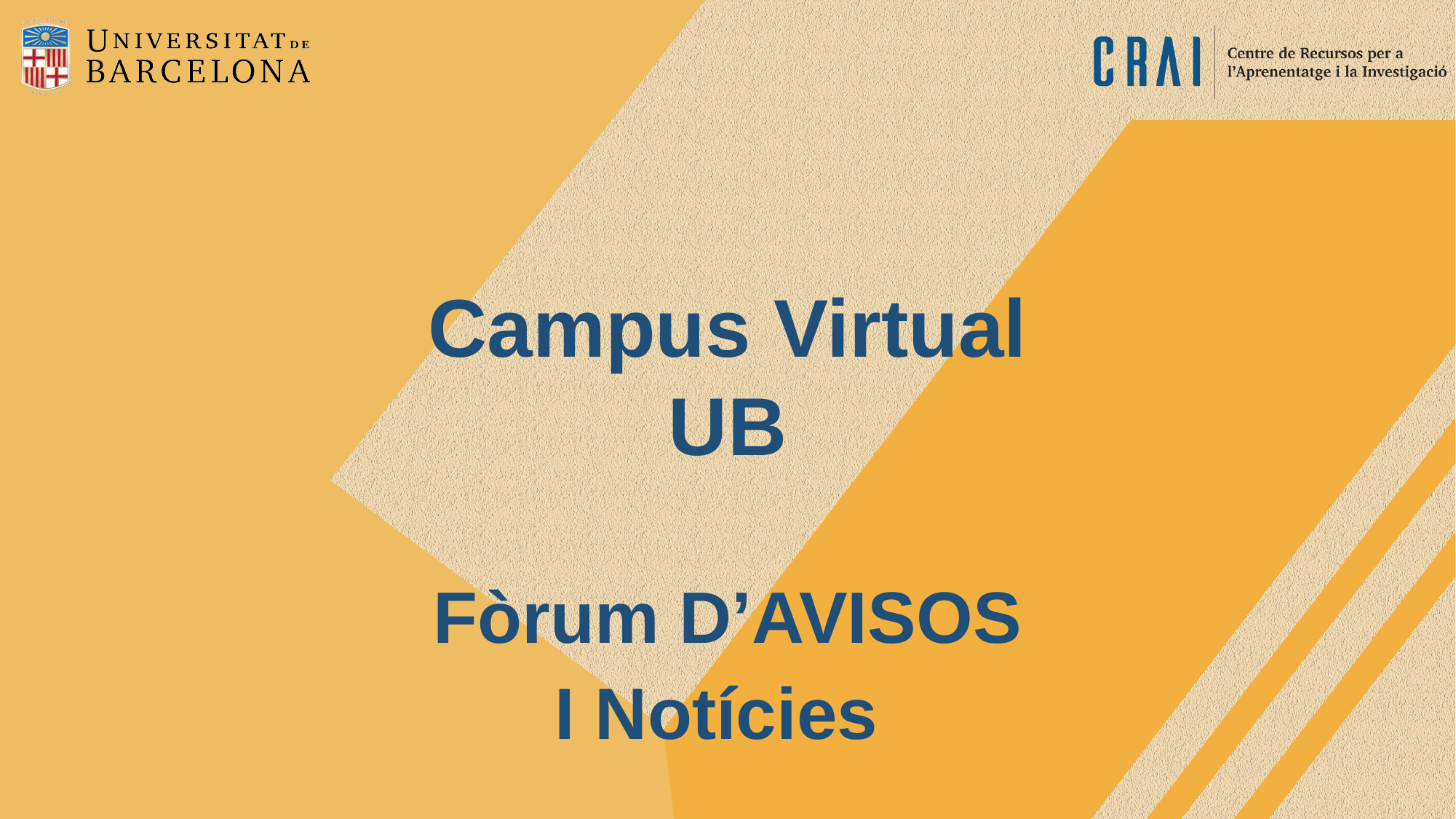

Campus Virtual UB

Fòrum D’AVISOS I Notícies